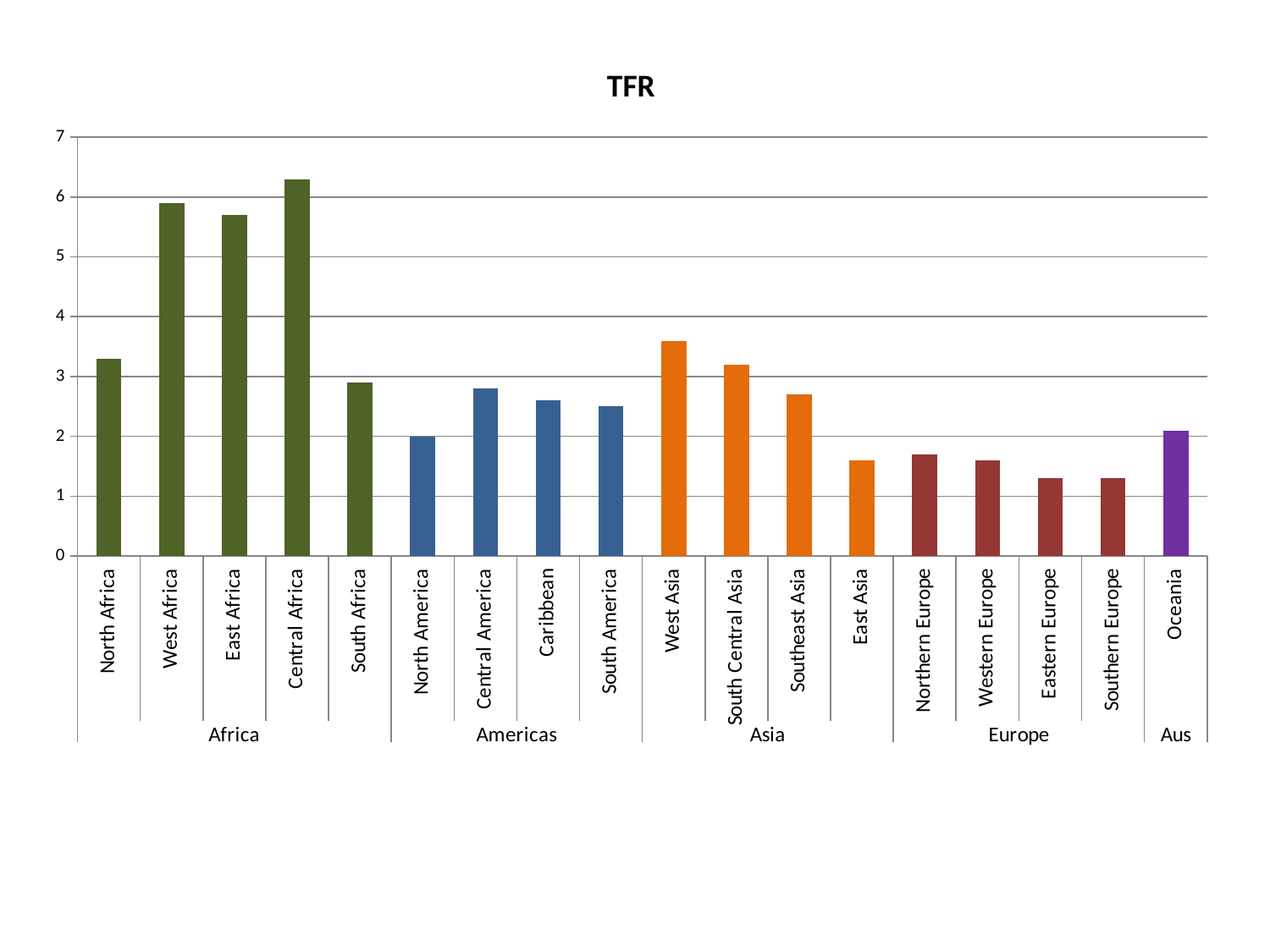

### Chart:

| Category | TFR |
|---|---|
| North Africa | 3.3 |
| West Africa | 5.9 |
| East Africa | 5.7 |
| Central Africa | 6.3 |
| South Africa | 2.9 |
| North America | 2.0 |
| Central America | 2.8 |
| Caribbean | 2.6 |
| South America | 2.5 |
| West Asia | 3.6 |
| South Central Asia | 3.2 |
| Southeast Asia | 2.7 |
| East Asia | 1.6 |
| Northern Europe | 1.700000000000001 |
| Western Europe | 1.6 |
| Eastern Europe | 1.3 |
| Southern Europe | 1.3 |
| Oceania | 2.1 |